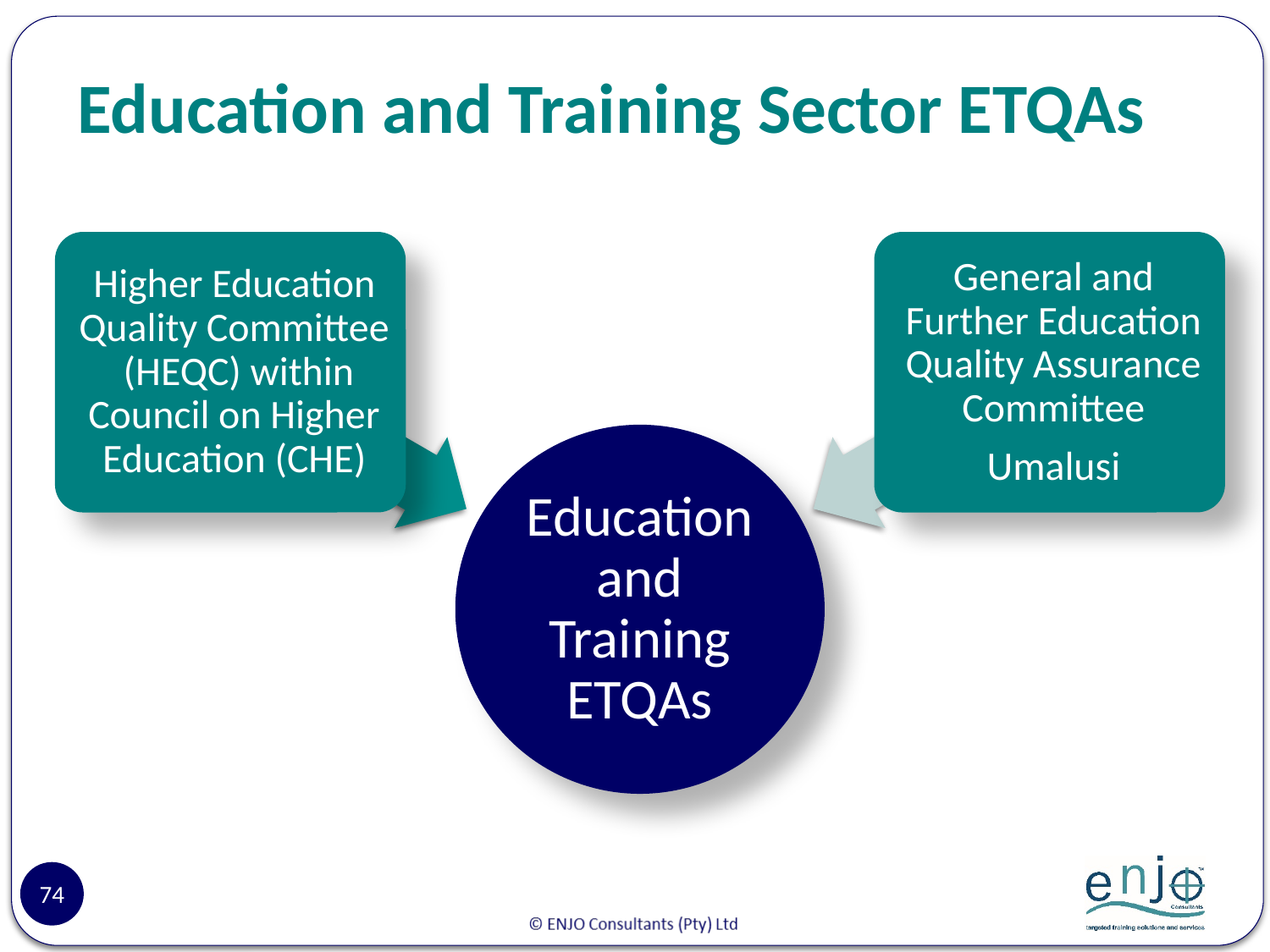

# Education and Training Sector ETQAs
Education and Training ETQAs
Higher Education Quality Committee  (HEQC) within Council on Higher Education (CHE)
General and Further Education Quality Assurance Committee
Umalusi
74